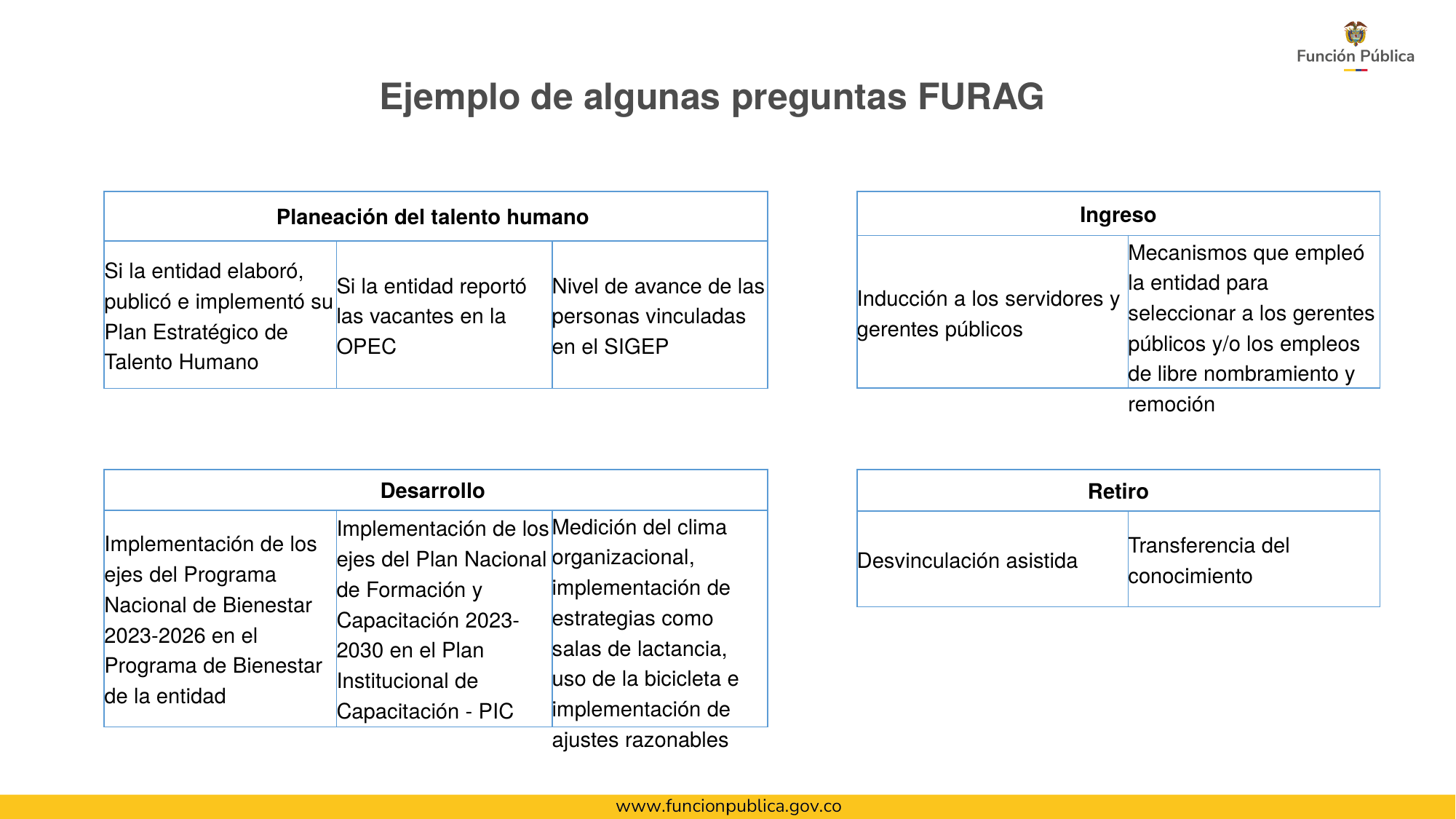

Ejemplo de algunas preguntas FURAG
| Planeación del talento humano |  |  |
| --- | --- | --- |
| Si la entidad elaboró, publicó e implementó su Plan Estratégico de Talento Humano | Si la entidad reportó las vacantes en la OPEC | Nivel de avance de las personas vinculadas en el SIGEP |
| Ingreso |  |
| --- | --- |
| Inducción a los servidores y gerentes públicos | Mecanismos que empleó la entidad para seleccionar a los gerentes públicos y/o los empleos de libre nombramiento y remoción |
| Desarrollo |  |  |
| --- | --- | --- |
| Implementación de los ejes del Programa Nacional de Bienestar 2023-2026 en el Programa de Bienestar de la entidad | Implementación de los ejes del Plan Nacional de Formación y Capacitación 2023-2030 en el Plan Institucional de Capacitación - PIC | Medición del clima organizacional, implementación de estrategias como salas de lactancia, uso de la bicicleta e implementación de ajustes razonables |
| Retiro |  |
| --- | --- |
| Desvinculación asistida | Transferencia del conocimiento |